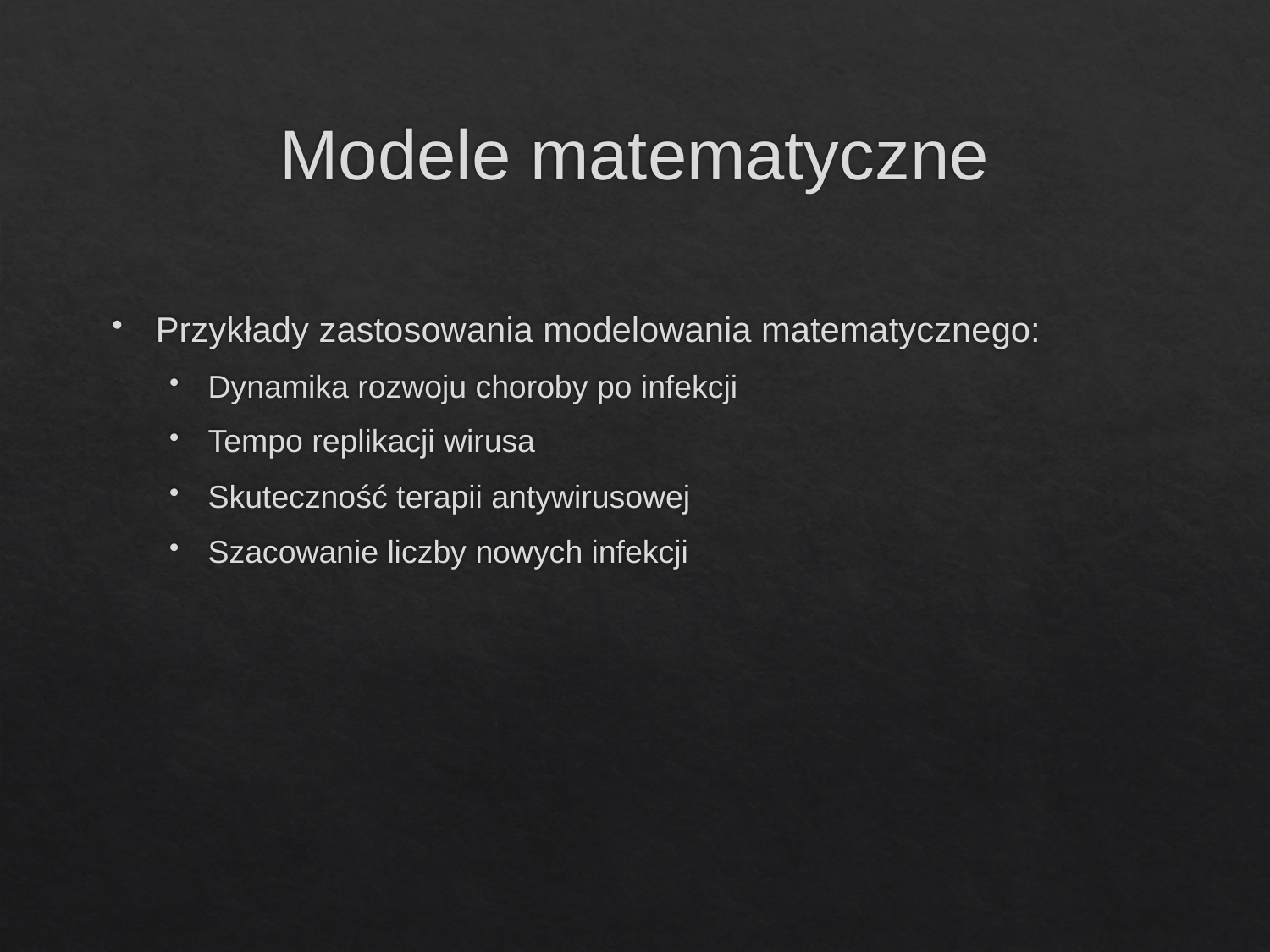

# Modele matematyczne

Przykłady zastosowania modelowania matematycznego:
Dynamika rozwoju choroby po infekcji
Tempo replikacji wirusa
Skuteczność terapii antywirusowej
Szacowanie liczby nowych infekcji